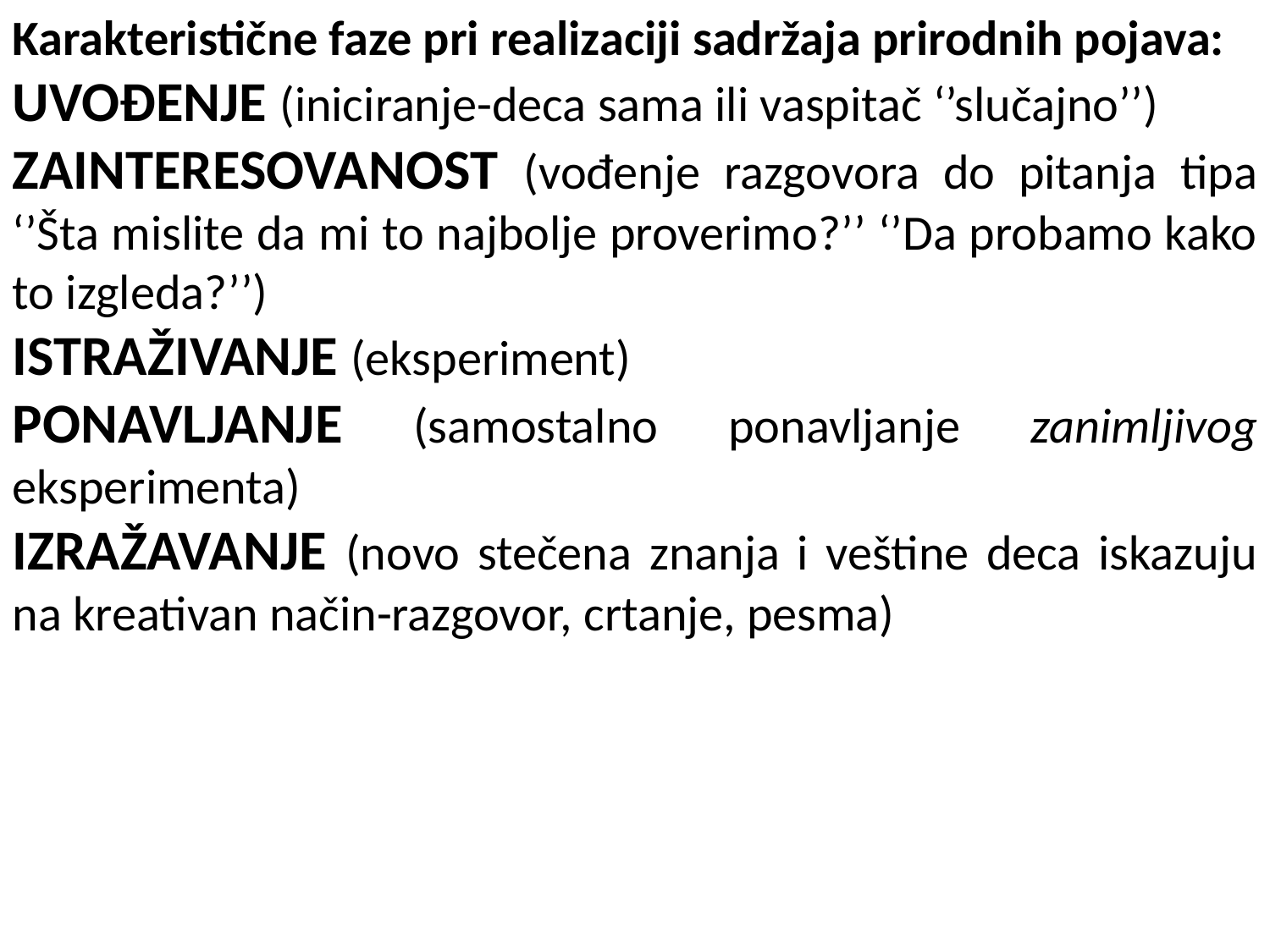

Karakteristične faze pri realizaciji sadržaja prirodnih pojava:
UVOĐENJE (iniciranje-deca sama ili vaspitač ‘’slučajno’’)
ZAINTERESOVANOST (vođenje razgovora do pitanja tipa ‘’Šta mislite da mi to najbolje proverimo?’’ ‘’Da probamo kako to izgleda?’’)
ISTRAŽIVANJE (eksperiment)
PONAVLJANJE (samostalno ponavljanje zanimljivog eksperimenta)
IZRAŽAVANJE (novo stečena znanja i veštine deca iskazuju na kreativan način-razgovor, crtanje, pesma)